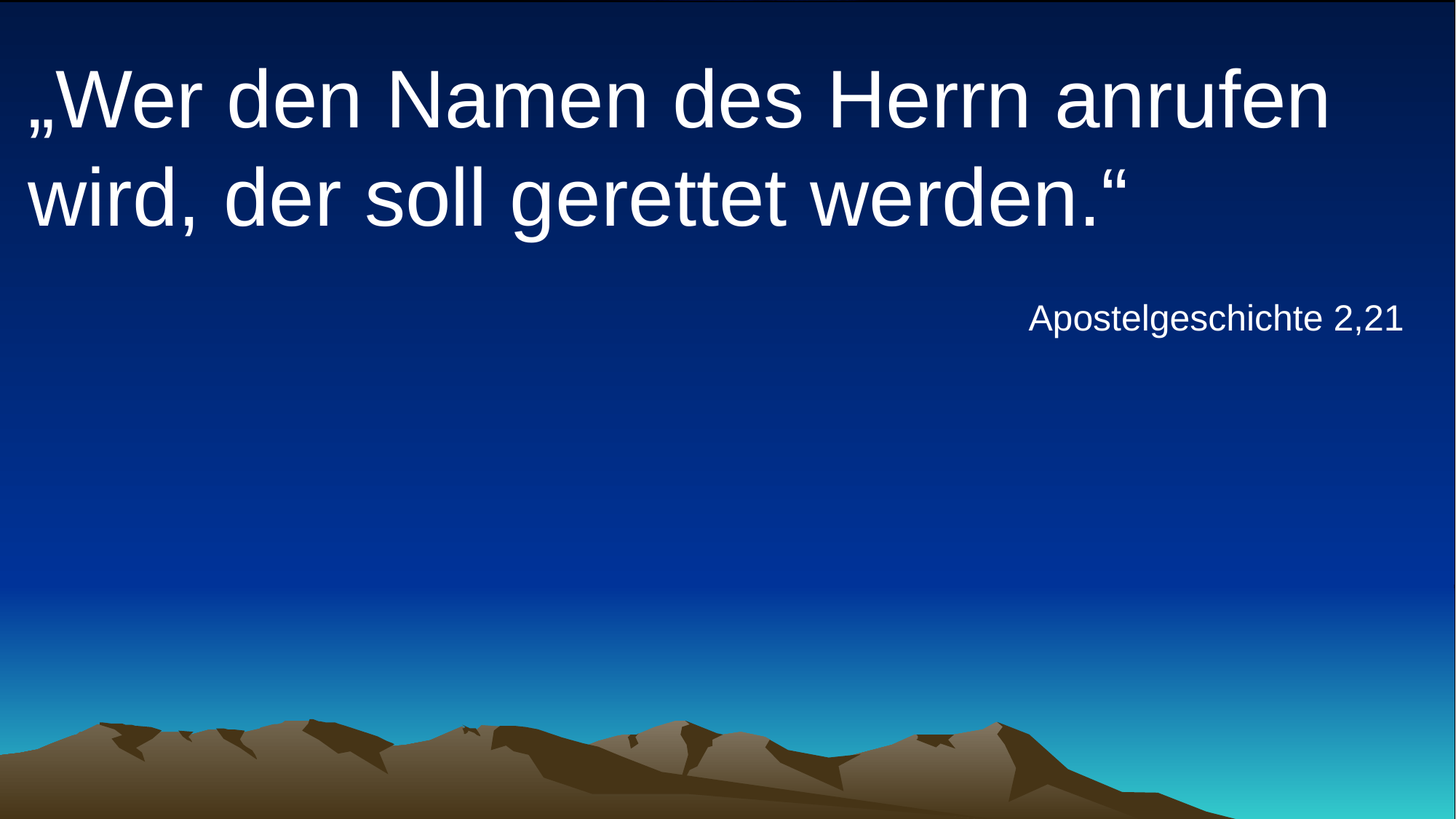

# „Wer den Namen des Herrn anrufen wird, der soll gerettet werden.“
Apostelgeschichte 2,21